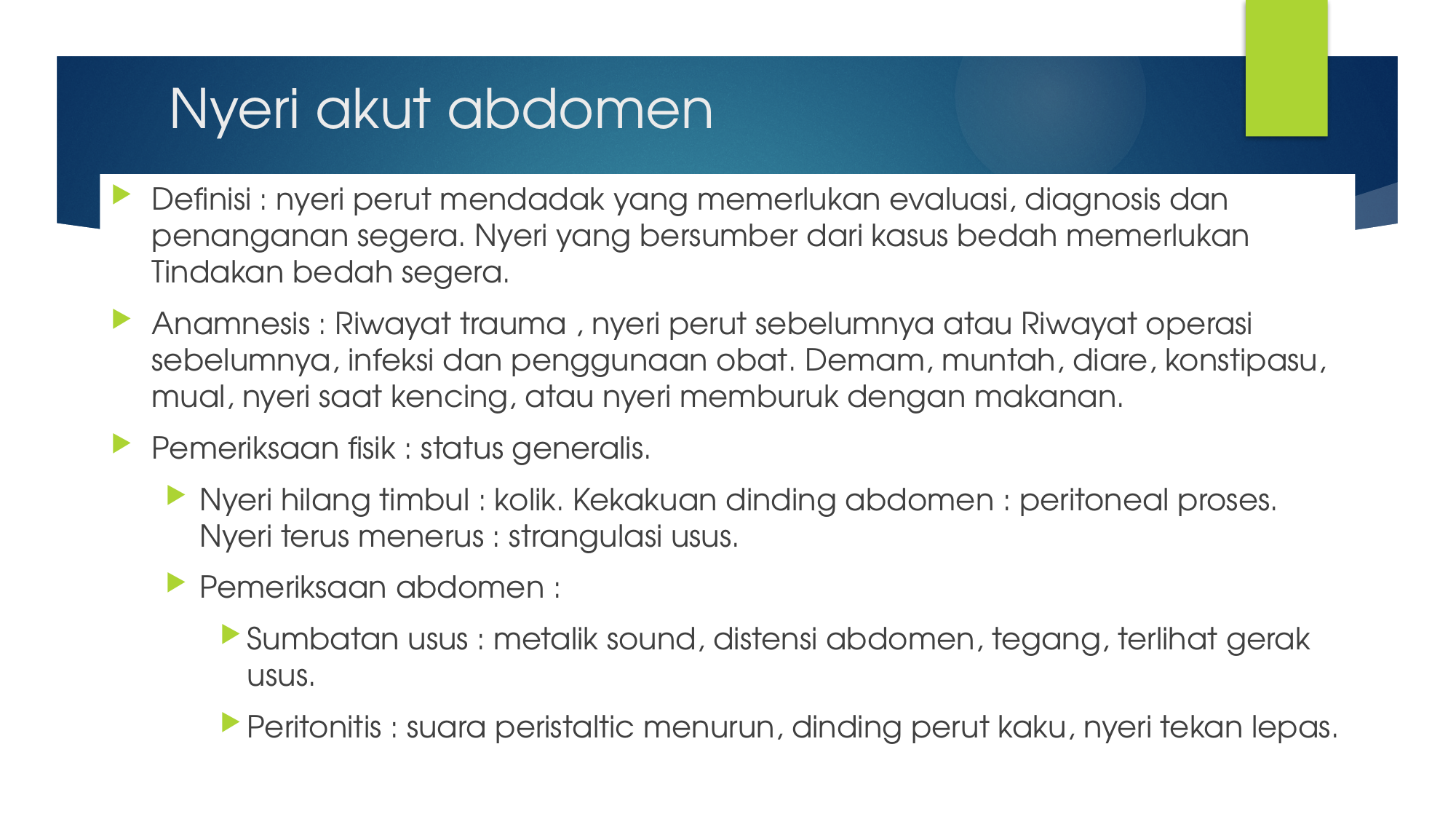

# Nyeri akut abdomen
Definisi : nyeri perut mendadak yang memerlukan evaluasi, diagnosis dan penanganan segera. Nyeri yang bersumber dari kasus bedah memerlukan Tindakan bedah segera.
Anamnesis : Riwayat trauma , nyeri perut sebelumnya atau Riwayat operasi sebelumnya, infeksi dan penggunaan obat. Demam, muntah, diare, konstipasu, mual, nyeri saat kencing, atau nyeri memburuk dengan makanan.
Pemeriksaan fisik : status generalis.
Nyeri hilang timbul : kolik. Kekakuan dinding abdomen : peritoneal proses. Nyeri terus menerus : strangulasi usus.
Pemeriksaan abdomen :
Sumbatan usus : metalik sound, distensi abdomen, tegang, terlihat gerak usus.
Peritonitis : suara peristaltic menurun, dinding perut kaku, nyeri tekan lepas.